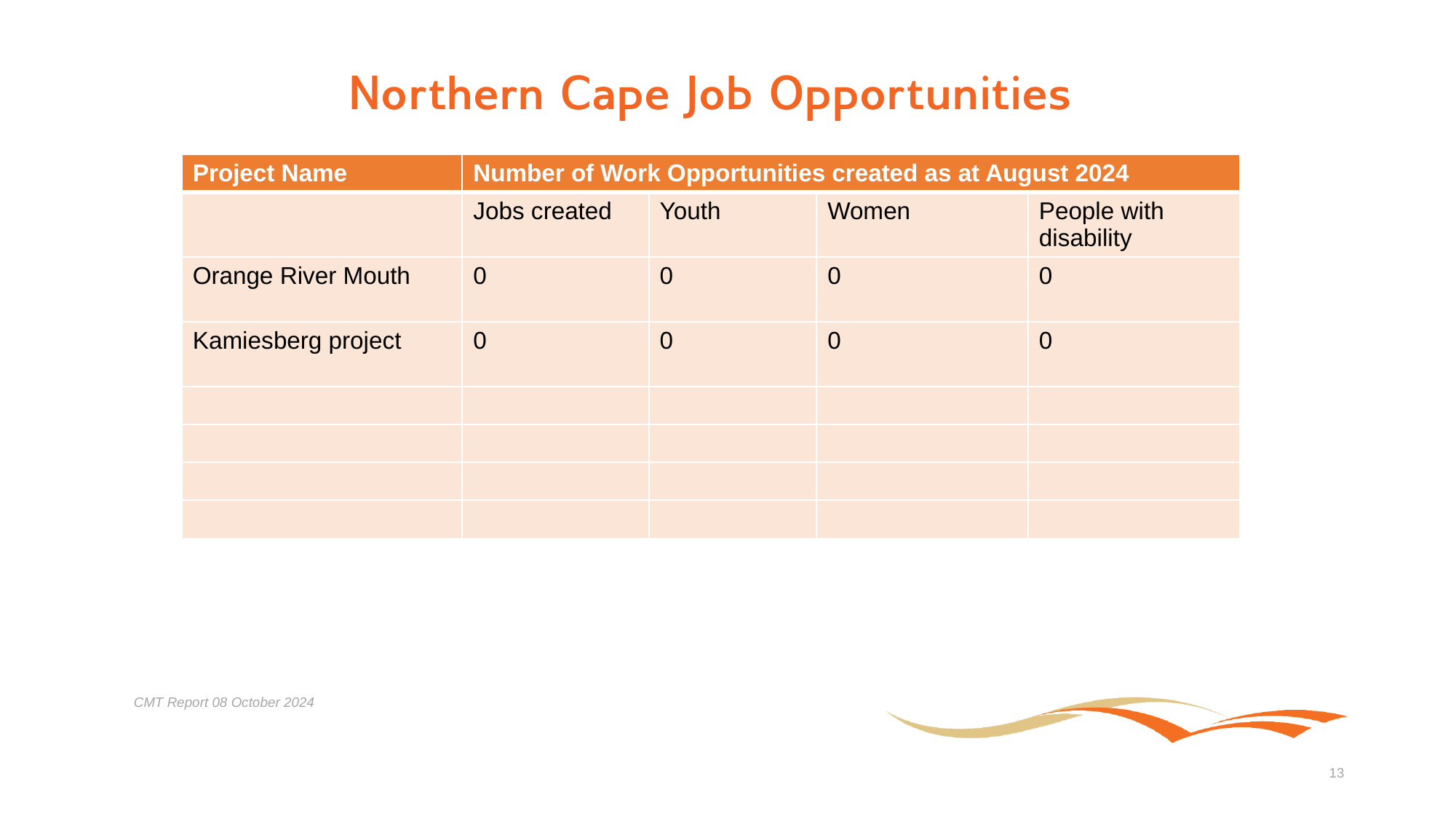

# Northern Cape Job Opportunities
| Project Name | Number of Work Opportunities created as at August 2024 |  |  |  |
| --- | --- | --- | --- | --- |
|  | Jobs created | Youth | Women | People with disability |
| Orange River Mouth | 0 | 0 | 0 | 0 |
| Kamiesberg project | 0 | 0 | 0 | 0 |
|  |  |  |  |  |
|  |  |  |  |  |
|  |  |  |  |  |
|  |  |  |  |  |
CMT Report 08 October 2024
13